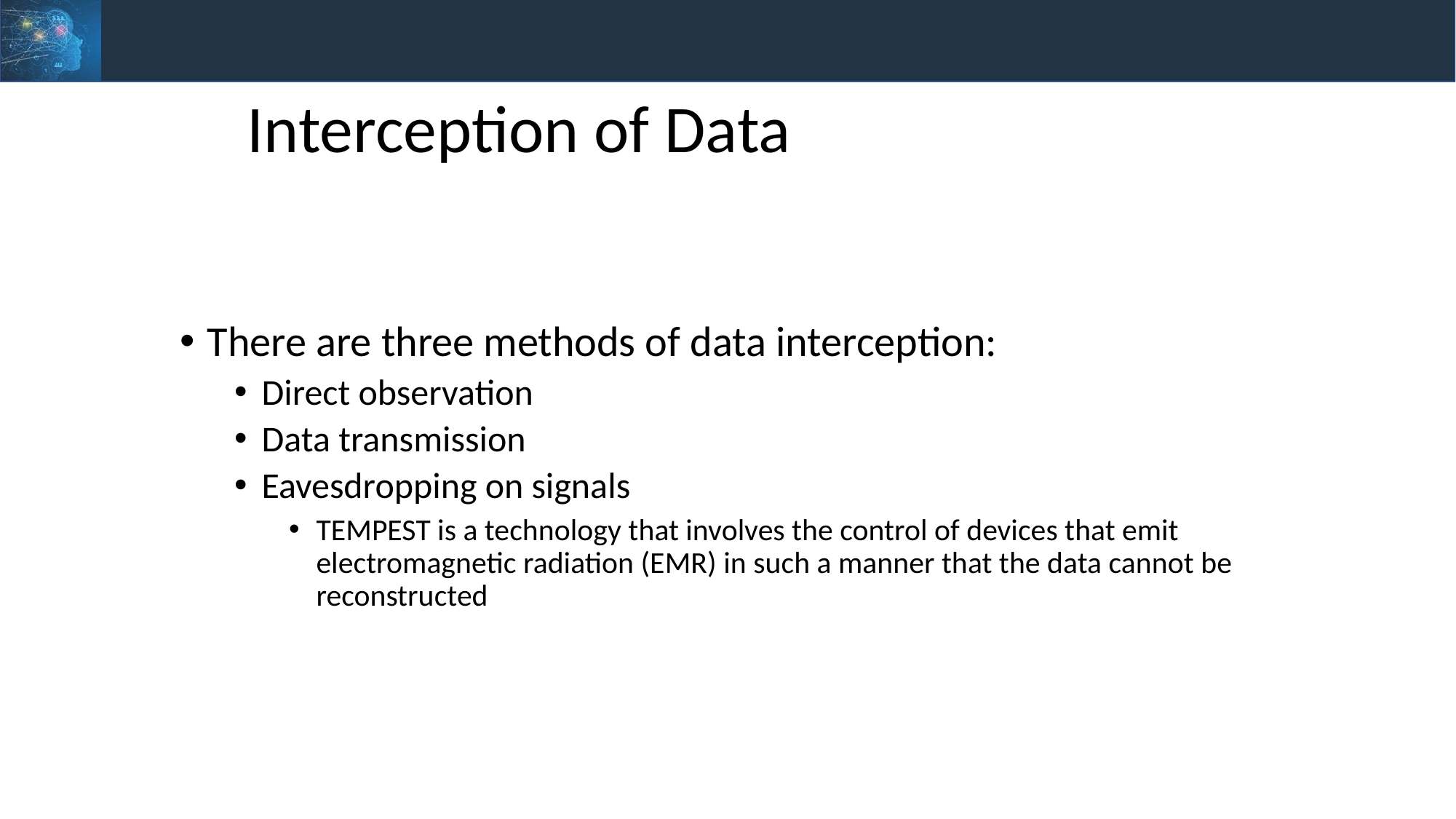

Interception of Data
There are three methods of data interception:
Direct observation
Data transmission
Eavesdropping on signals
TEMPEST is a technology that involves the control of devices that emit electromagnetic radiation (EMR) in such a manner that the data cannot be reconstructed